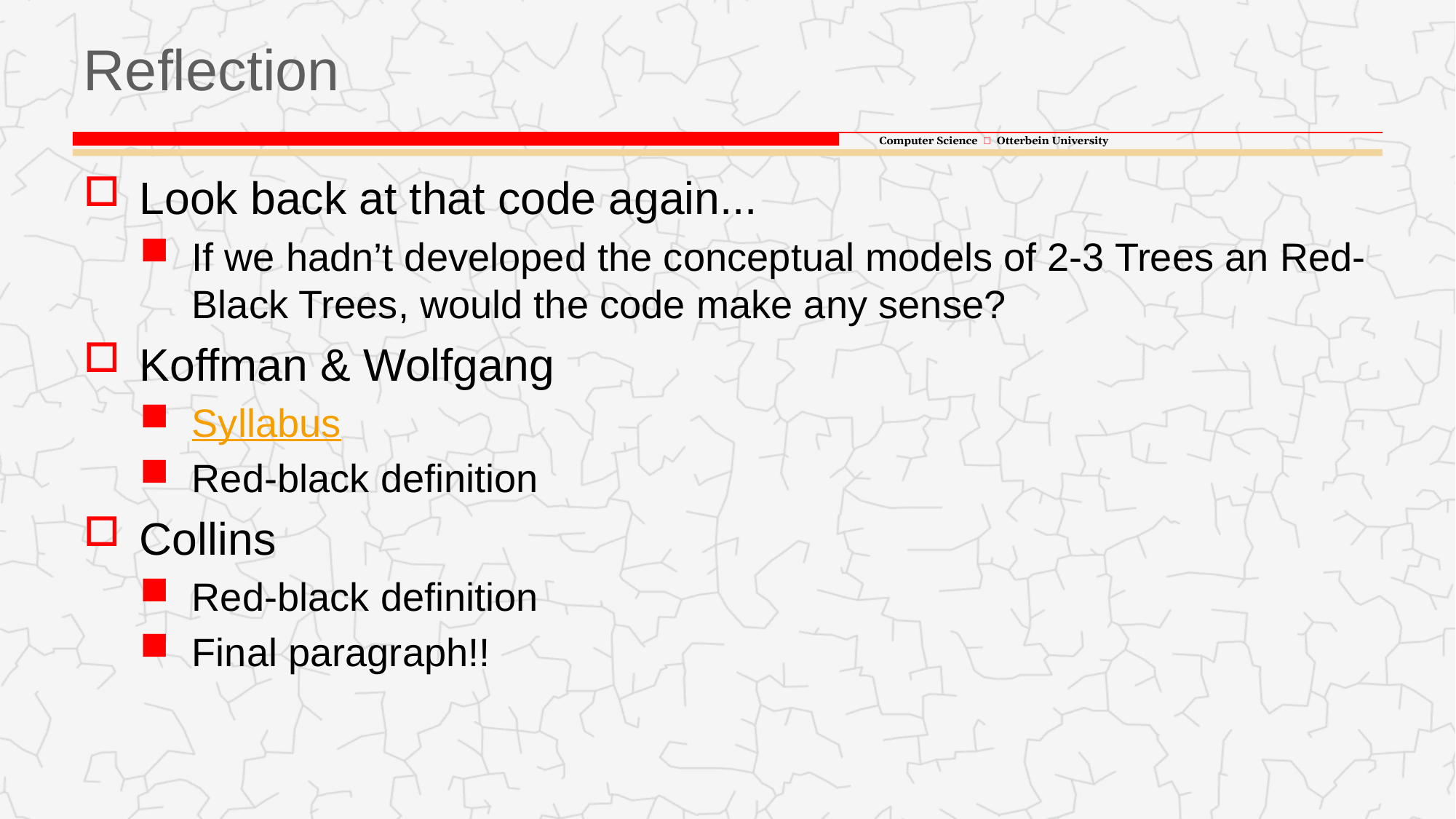

# Reflection
Look back at that code again...
If we hadn’t developed the conceptual models of 2-3 Trees an Red-Black Trees, would the code make any sense?
Koffman & Wolfgang
Syllabus
Red-black definition
Collins
Red-black definition
Final paragraph!!